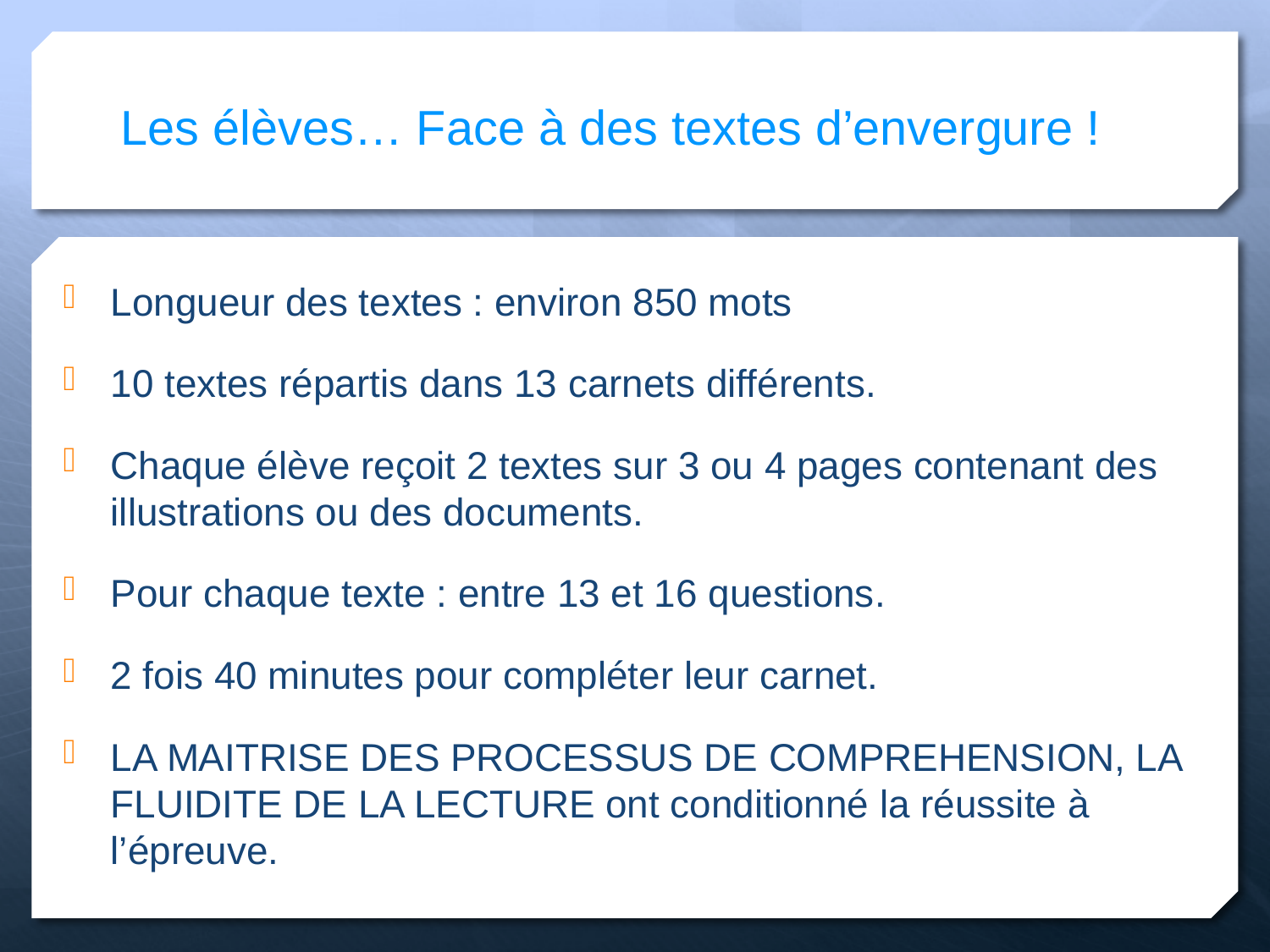

# Les élèves… Face à des textes d’envergure !
Longueur des textes : environ 850 mots
10 textes répartis dans 13 carnets différents.
Chaque élève reçoit 2 textes sur 3 ou 4 pages contenant des illustrations ou des documents.
Pour chaque texte : entre 13 et 16 questions.
2 fois 40 minutes pour compléter leur carnet.
LA MAITRISE DES PROCESSUS DE COMPREHENSION, LA FLUIDITE DE LA LECTURE ont conditionné la réussite à l’épreuve.